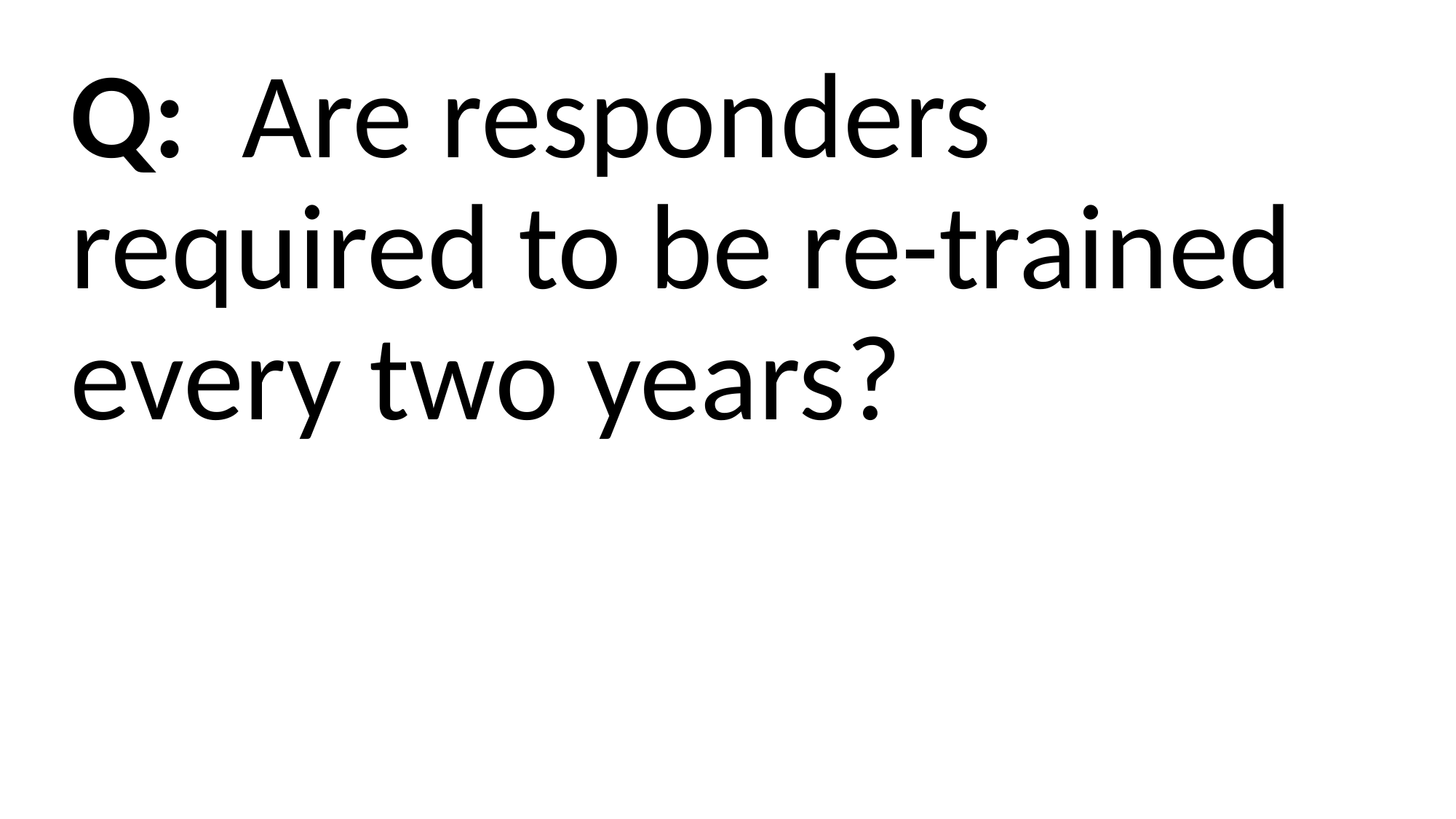

Q:  Are responders required to be re-trained every two years?